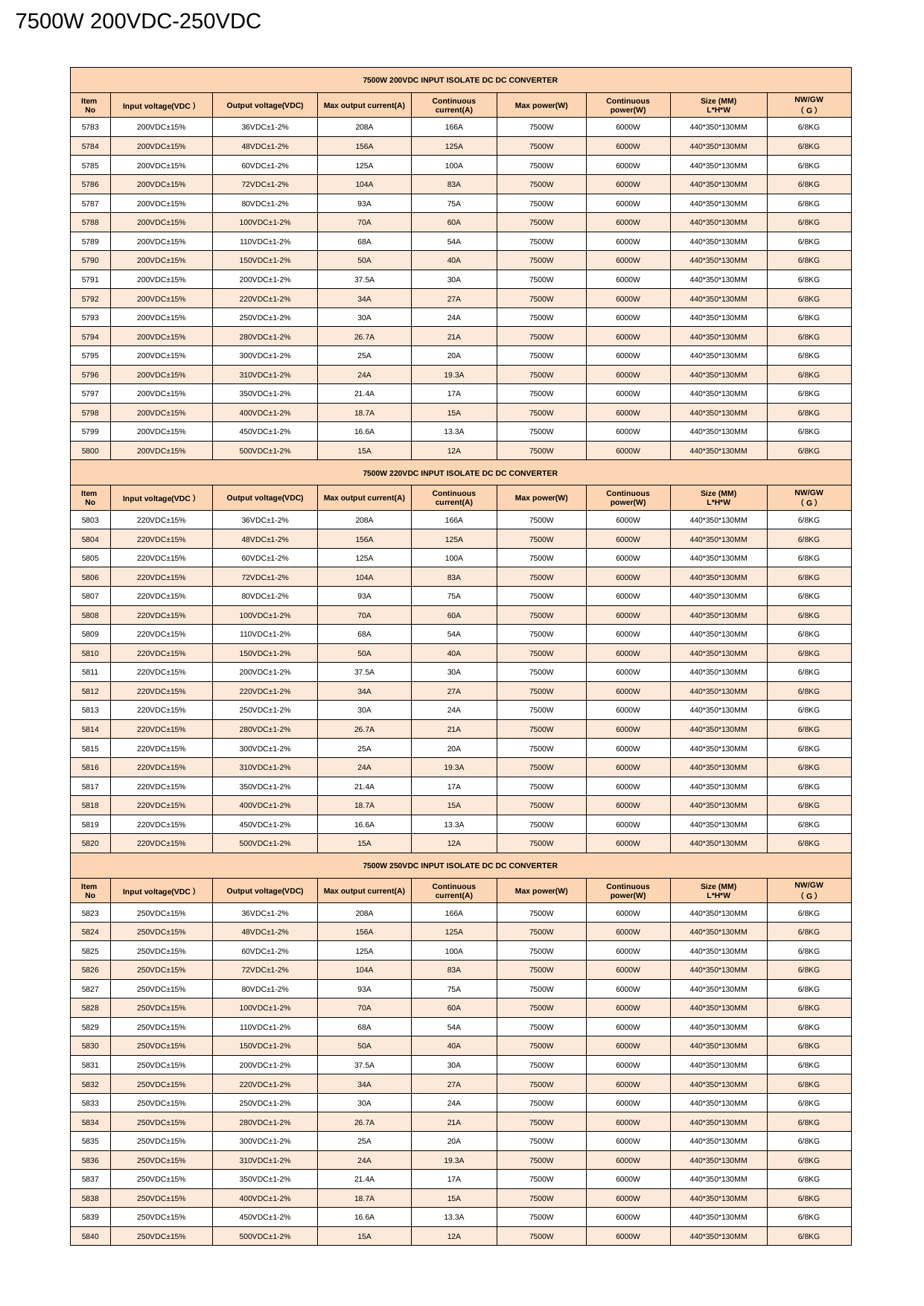

7500W 200VDC-250VDC
| 7500W 200VDC INPUT ISOLATE DC DC CONVERTER |  |  |  |  |  |  |  |  |
| --- | --- | --- | --- | --- | --- | --- | --- | --- |
| Item No | Input voltage(VDC） | Output voltage(VDC) | Max output current(A) | Continuous current(A) | Max power(W) | Continuous power(W) | Size (MM) L\*H\*W | NW/GW （G） |
| 5783 | 200VDC±15% | 36VDC±1-2% | 208A | 166A | 7500W | 6000W | 440\*350\*130MM | 6/8KG |
| 5784 | 200VDC±15% | 48VDC±1-2% | 156A | 125A | 7500W | 6000W | 440\*350\*130MM | 6/8KG |
| 5785 | 200VDC±15% | 60VDC±1-2% | 125A | 100A | 7500W | 6000W | 440\*350\*130MM | 6/8KG |
| 5786 | 200VDC±15% | 72VDC±1-2% | 104A | 83A | 7500W | 6000W | 440\*350\*130MM | 6/8KG |
| 5787 | 200VDC±15% | 80VDC±1-2% | 93A | 75A | 7500W | 6000W | 440\*350\*130MM | 6/8KG |
| 5788 | 200VDC±15% | 100VDC±1-2% | 70A | 60A | 7500W | 6000W | 440\*350\*130MM | 6/8KG |
| 5789 | 200VDC±15% | 110VDC±1-2% | 68A | 54A | 7500W | 6000W | 440\*350\*130MM | 6/8KG |
| 5790 | 200VDC±15% | 150VDC±1-2% | 50A | 40A | 7500W | 6000W | 440\*350\*130MM | 6/8KG |
| 5791 | 200VDC±15% | 200VDC±1-2% | 37.5A | 30A | 7500W | 6000W | 440\*350\*130MM | 6/8KG |
| 5792 | 200VDC±15% | 220VDC±1-2% | 34A | 27A | 7500W | 6000W | 440\*350\*130MM | 6/8KG |
| 5793 | 200VDC±15% | 250VDC±1-2% | 30A | 24A | 7500W | 6000W | 440\*350\*130MM | 6/8KG |
| 5794 | 200VDC±15% | 280VDC±1-2% | 26.7A | 21A | 7500W | 6000W | 440\*350\*130MM | 6/8KG |
| 5795 | 200VDC±15% | 300VDC±1-2% | 25A | 20A | 7500W | 6000W | 440\*350\*130MM | 6/8KG |
| 5796 | 200VDC±15% | 310VDC±1-2% | 24A | 19.3A | 7500W | 6000W | 440\*350\*130MM | 6/8KG |
| 5797 | 200VDC±15% | 350VDC±1-2% | 21.4A | 17A | 7500W | 6000W | 440\*350\*130MM | 6/8KG |
| 5798 | 200VDC±15% | 400VDC±1-2% | 18.7A | 15A | 7500W | 6000W | 440\*350\*130MM | 6/8KG |
| 5799 | 200VDC±15% | 450VDC±1-2% | 16.6A | 13.3A | 7500W | 6000W | 440\*350\*130MM | 6/8KG |
| 5800 | 200VDC±15% | 500VDC±1-2% | 15A | 12A | 7500W | 6000W | 440\*350\*130MM | 6/8KG |
| 7500W 220VDC INPUT ISOLATE DC DC CONVERTER |  |  |  |  |  |  |  |  |
| Item No | Input voltage(VDC） | Output voltage(VDC) | Max output current(A) | Continuous current(A) | Max power(W) | Continuous power(W) | Size (MM) L\*H\*W | NW/GW （G） |
| 5803 | 220VDC±15% | 36VDC±1-2% | 208A | 166A | 7500W | 6000W | 440\*350\*130MM | 6/8KG |
| 5804 | 220VDC±15% | 48VDC±1-2% | 156A | 125A | 7500W | 6000W | 440\*350\*130MM | 6/8KG |
| 5805 | 220VDC±15% | 60VDC±1-2% | 125A | 100A | 7500W | 6000W | 440\*350\*130MM | 6/8KG |
| 5806 | 220VDC±15% | 72VDC±1-2% | 104A | 83A | 7500W | 6000W | 440\*350\*130MM | 6/8KG |
| 5807 | 220VDC±15% | 80VDC±1-2% | 93A | 75A | 7500W | 6000W | 440\*350\*130MM | 6/8KG |
| 5808 | 220VDC±15% | 100VDC±1-2% | 70A | 60A | 7500W | 6000W | 440\*350\*130MM | 6/8KG |
| 5809 | 220VDC±15% | 110VDC±1-2% | 68A | 54A | 7500W | 6000W | 440\*350\*130MM | 6/8KG |
| 5810 | 220VDC±15% | 150VDC±1-2% | 50A | 40A | 7500W | 6000W | 440\*350\*130MM | 6/8KG |
| 5811 | 220VDC±15% | 200VDC±1-2% | 37.5A | 30A | 7500W | 6000W | 440\*350\*130MM | 6/8KG |
| 5812 | 220VDC±15% | 220VDC±1-2% | 34A | 27A | 7500W | 6000W | 440\*350\*130MM | 6/8KG |
| 5813 | 220VDC±15% | 250VDC±1-2% | 30A | 24A | 7500W | 6000W | 440\*350\*130MM | 6/8KG |
| 5814 | 220VDC±15% | 280VDC±1-2% | 26.7A | 21A | 7500W | 6000W | 440\*350\*130MM | 6/8KG |
| 5815 | 220VDC±15% | 300VDC±1-2% | 25A | 20A | 7500W | 6000W | 440\*350\*130MM | 6/8KG |
| 5816 | 220VDC±15% | 310VDC±1-2% | 24A | 19.3A | 7500W | 6000W | 440\*350\*130MM | 6/8KG |
| 5817 | 220VDC±15% | 350VDC±1-2% | 21.4A | 17A | 7500W | 6000W | 440\*350\*130MM | 6/8KG |
| 5818 | 220VDC±15% | 400VDC±1-2% | 18.7A | 15A | 7500W | 6000W | 440\*350\*130MM | 6/8KG |
| 5819 | 220VDC±15% | 450VDC±1-2% | 16.6A | 13.3A | 7500W | 6000W | 440\*350\*130MM | 6/8KG |
| 5820 | 220VDC±15% | 500VDC±1-2% | 15A | 12A | 7500W | 6000W | 440\*350\*130MM | 6/8KG |
| 7500W 250VDC INPUT ISOLATE DC DC CONVERTER |  |  |  |  |  |  |  |  |
| Item No | Input voltage(VDC） | Output voltage(VDC) | Max output current(A) | Continuous current(A) | Max power(W) | Continuous power(W) | Size (MM) L\*H\*W | NW/GW （G） |
| 5823 | 250VDC±15% | 36VDC±1-2% | 208A | 166A | 7500W | 6000W | 440\*350\*130MM | 6/8KG |
| 5824 | 250VDC±15% | 48VDC±1-2% | 156A | 125A | 7500W | 6000W | 440\*350\*130MM | 6/8KG |
| 5825 | 250VDC±15% | 60VDC±1-2% | 125A | 100A | 7500W | 6000W | 440\*350\*130MM | 6/8KG |
| 5826 | 250VDC±15% | 72VDC±1-2% | 104A | 83A | 7500W | 6000W | 440\*350\*130MM | 6/8KG |
| 5827 | 250VDC±15% | 80VDC±1-2% | 93A | 75A | 7500W | 6000W | 440\*350\*130MM | 6/8KG |
| 5828 | 250VDC±15% | 100VDC±1-2% | 70A | 60A | 7500W | 6000W | 440\*350\*130MM | 6/8KG |
| 5829 | 250VDC±15% | 110VDC±1-2% | 68A | 54A | 7500W | 6000W | 440\*350\*130MM | 6/8KG |
| 5830 | 250VDC±15% | 150VDC±1-2% | 50A | 40A | 7500W | 6000W | 440\*350\*130MM | 6/8KG |
| 5831 | 250VDC±15% | 200VDC±1-2% | 37.5A | 30A | 7500W | 6000W | 440\*350\*130MM | 6/8KG |
| 5832 | 250VDC±15% | 220VDC±1-2% | 34A | 27A | 7500W | 6000W | 440\*350\*130MM | 6/8KG |
| 5833 | 250VDC±15% | 250VDC±1-2% | 30A | 24A | 7500W | 6000W | 440\*350\*130MM | 6/8KG |
| 5834 | 250VDC±15% | 280VDC±1-2% | 26.7A | 21A | 7500W | 6000W | 440\*350\*130MM | 6/8KG |
| 5835 | 250VDC±15% | 300VDC±1-2% | 25A | 20A | 7500W | 6000W | 440\*350\*130MM | 6/8KG |
| 5836 | 250VDC±15% | 310VDC±1-2% | 24A | 19.3A | 7500W | 6000W | 440\*350\*130MM | 6/8KG |
| 5837 | 250VDC±15% | 350VDC±1-2% | 21.4A | 17A | 7500W | 6000W | 440\*350\*130MM | 6/8KG |
| 5838 | 250VDC±15% | 400VDC±1-2% | 18.7A | 15A | 7500W | 6000W | 440\*350\*130MM | 6/8KG |
| 5839 | 250VDC±15% | 450VDC±1-2% | 16.6A | 13.3A | 7500W | 6000W | 440\*350\*130MM | 6/8KG |
| 5840 | 250VDC±15% | 500VDC±1-2% | 15A | 12A | 7500W | 6000W | 440\*350\*130MM | 6/8KG |
110